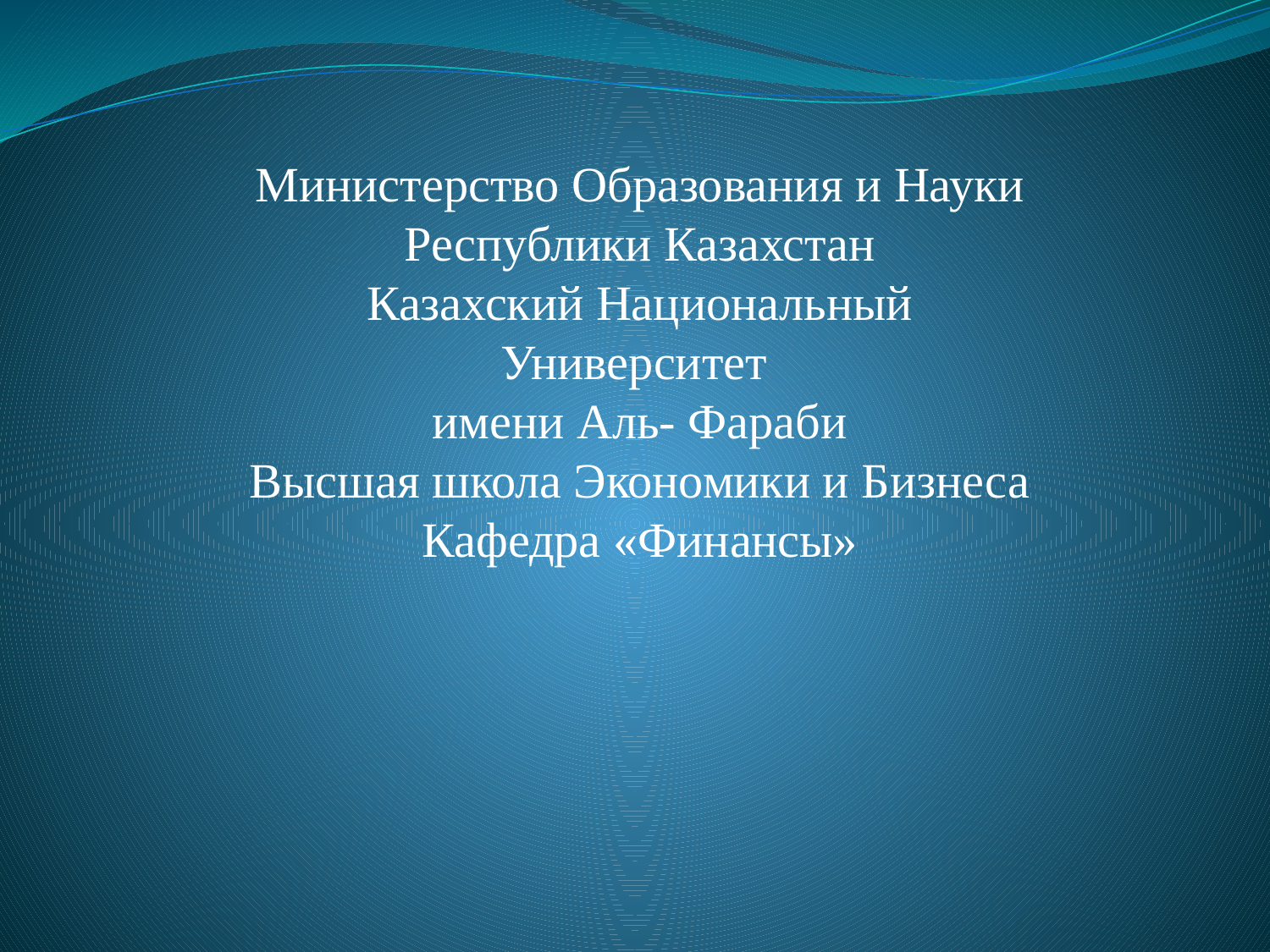

Министерство Образования и Науки Республики Казахстан
Казахский Национальный Университет
имени Аль- Фараби
Высшая школа Экономики и Бизнеса
Кафедра «Финансы»